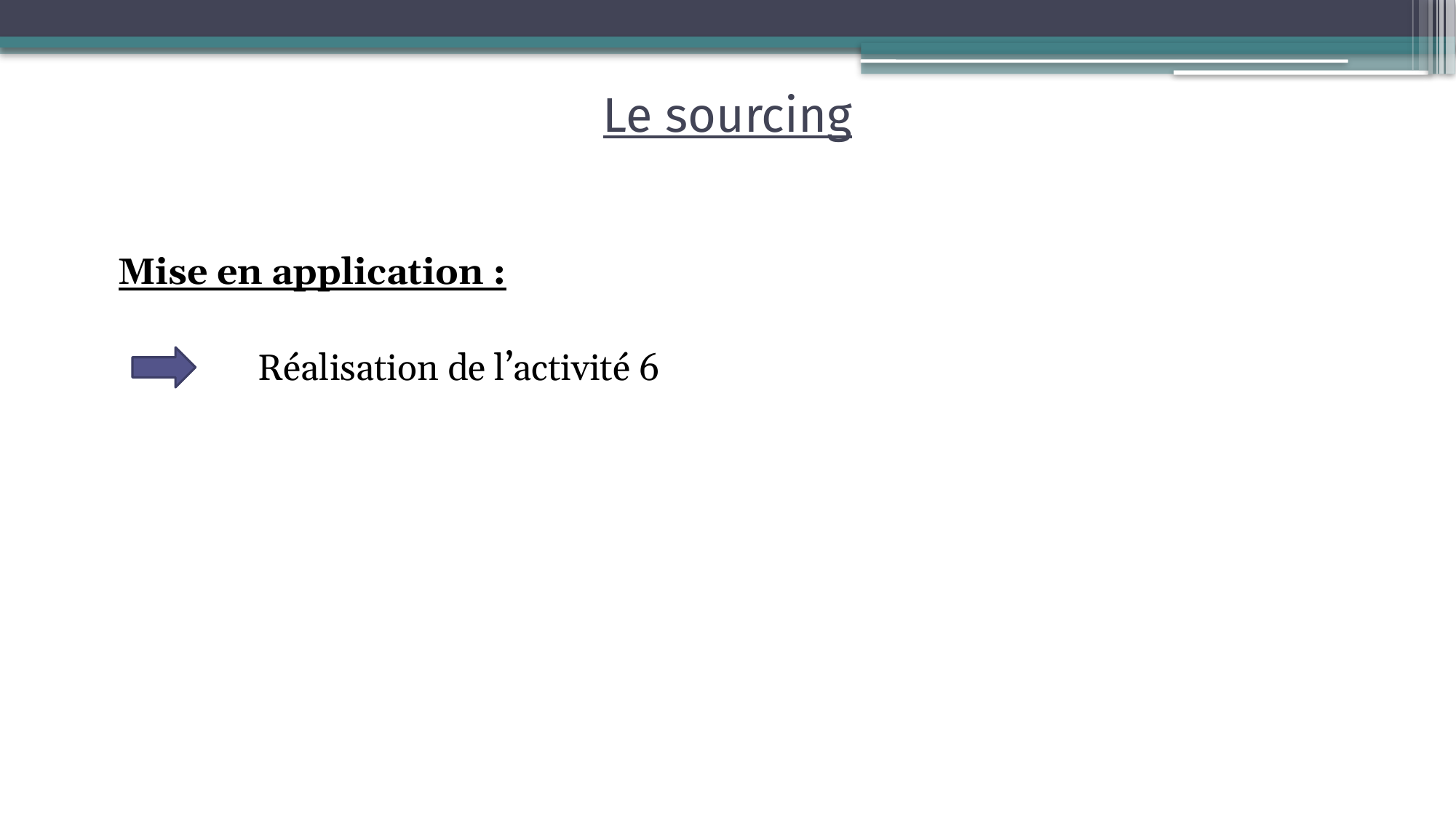

# Le sourcing
Mise en application :

		Réalisation de l’activité 6